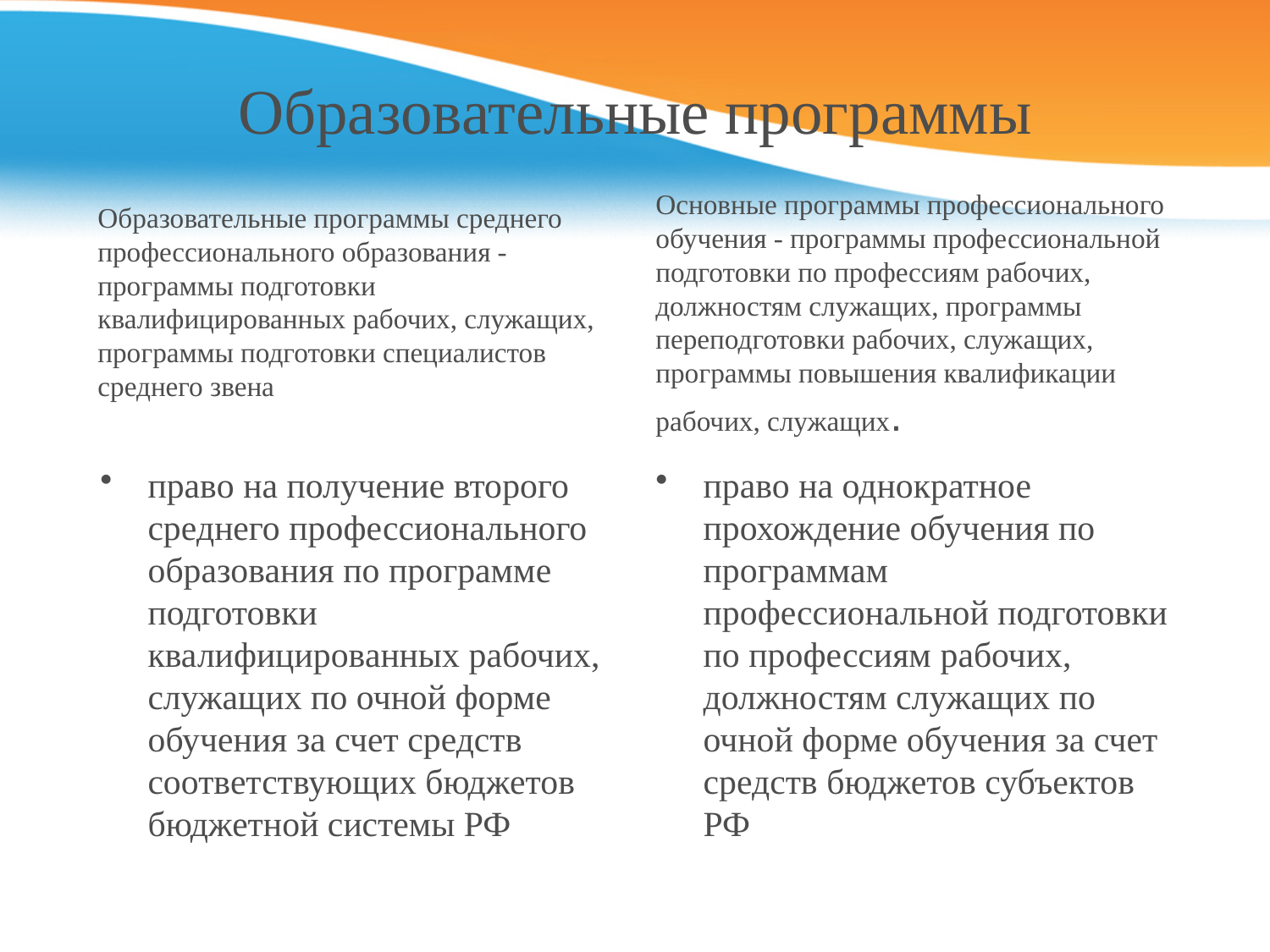

# Образовательные программы
Образовательные программы среднего профессионального образования - программы подготовки квалифицированных рабочих, служащих, программы подготовки специалистов среднего звена
Основные программы профессионального обучения - программы профессиональной подготовки по профессиям рабочих, должностям служащих, программы переподготовки рабочих, служащих, программы повышения квалификации рабочих, служащих.
право на получение второго среднего профессионального образования по программе подготовки квалифицированных рабочих, служащих по очной форме обучения за счет средств соответствующих бюджетов бюджетной системы РФ

право на однократное прохождение обучения по программам профессиональной подготовки по профессиям рабочих, должностям служащих по очной форме обучения за счет средств бюджетов субъектов РФ